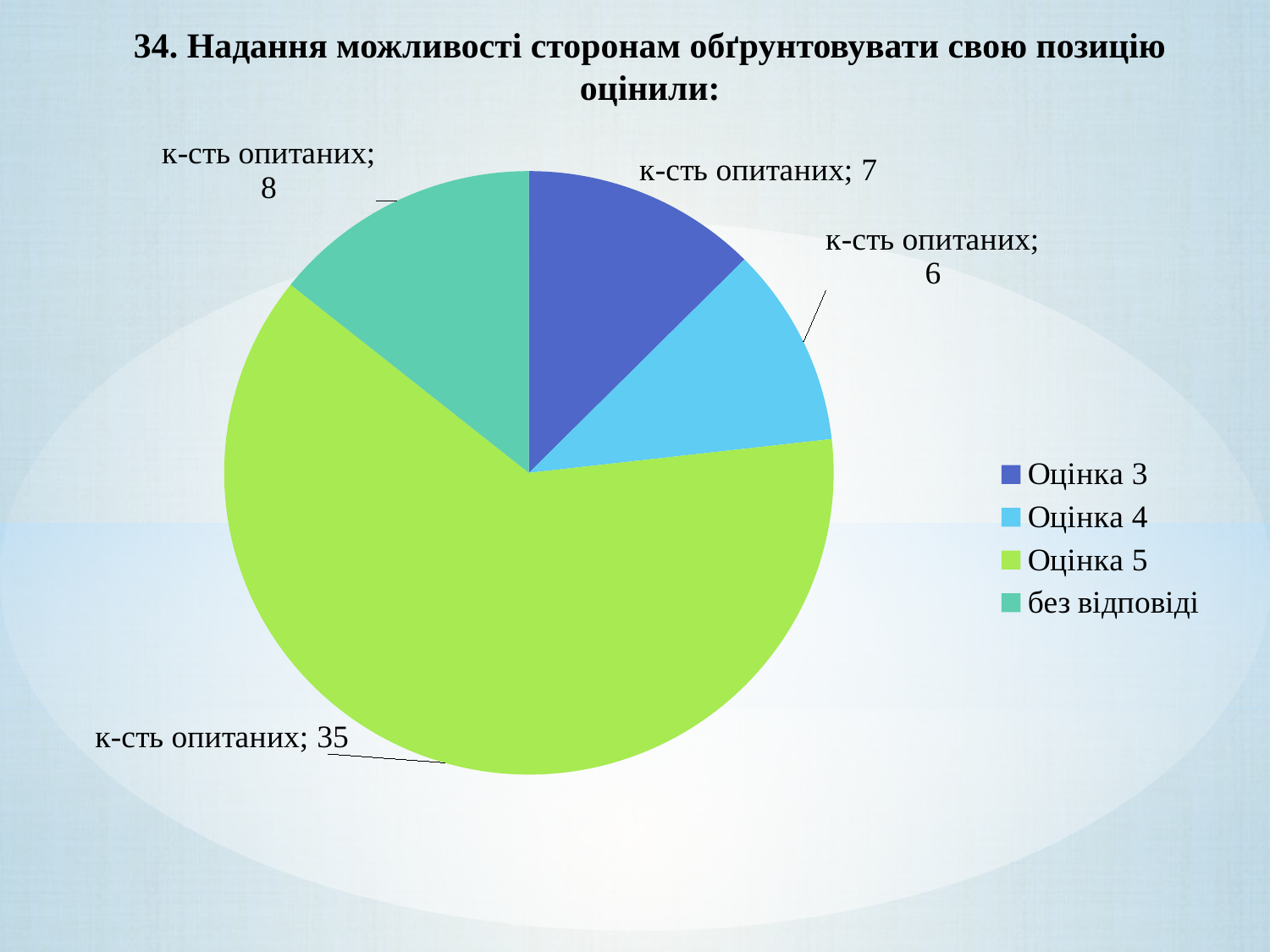

# 34. Надання можливості сторонам обґрунтовувати свою позицію оцінили:

### Chart

| Category | к-сть опитаних |
|---|---|
| Оцінка 3 | 7.0 |
| Оцінка 4 | 6.0 |
| Оцінка 5 | 35.0 |
| без відповіді | 8.0 |